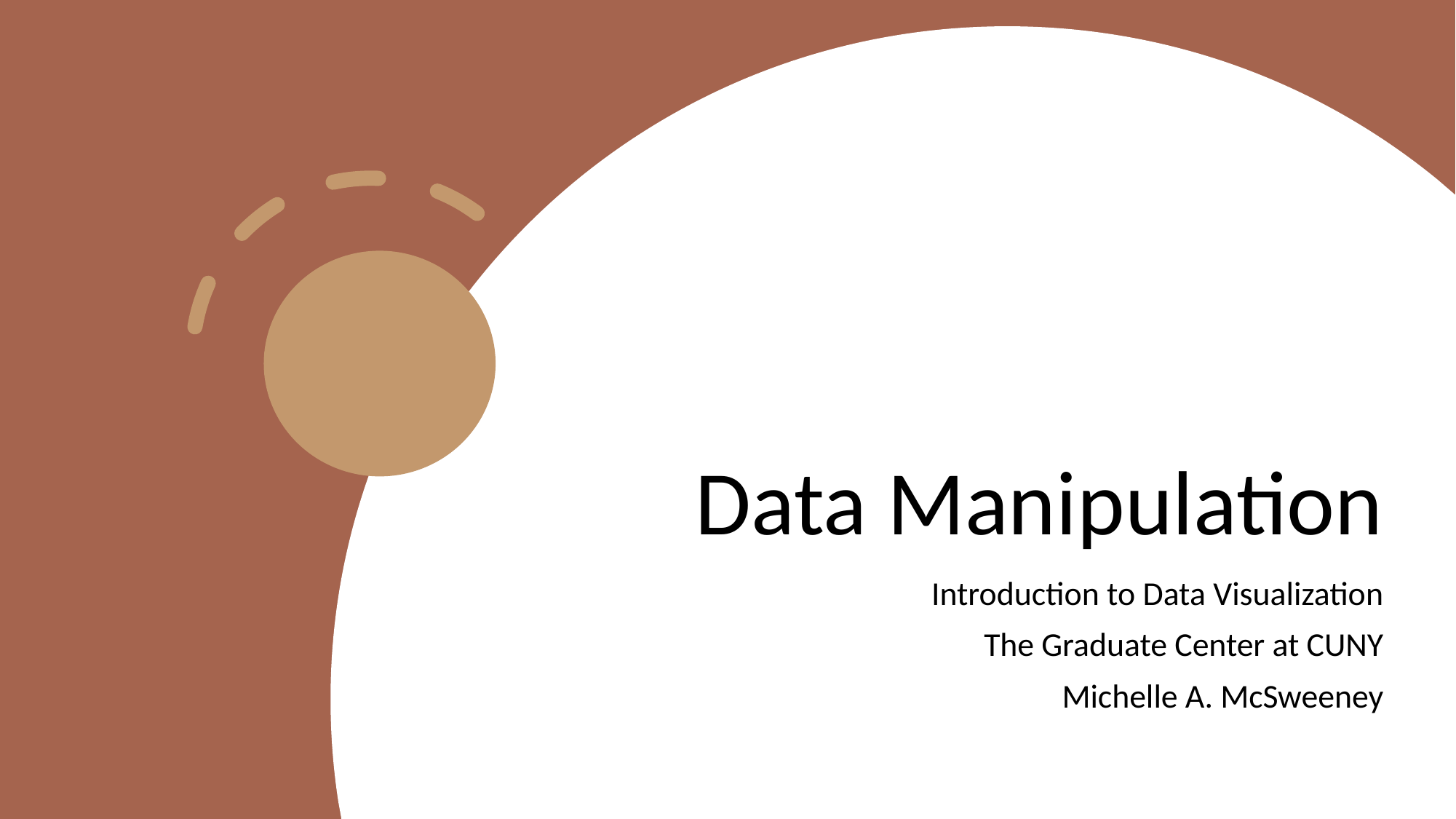

# Data Manipulation

Introduction to Data Visualization
The Graduate Center at CUNY
Michelle A. McSweeney